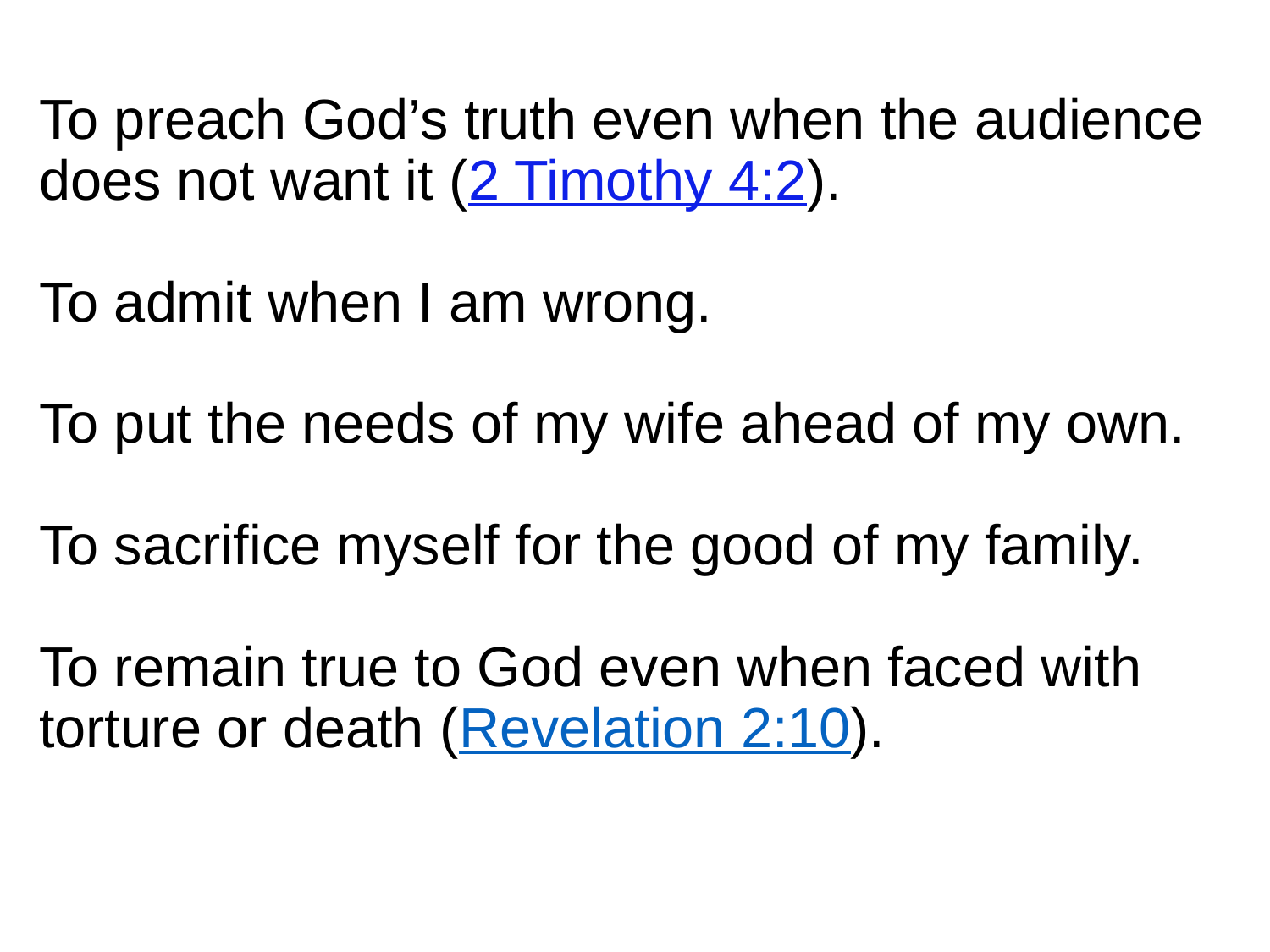

To preach God’s truth even when the audience does not want it (2 Timothy 4:2).

To admit when I am wrong.

To put the needs of my wife ahead of my own.

To sacrifice myself for the good of my family.

To remain true to God even when faced with torture or death (Revelation 2:10).